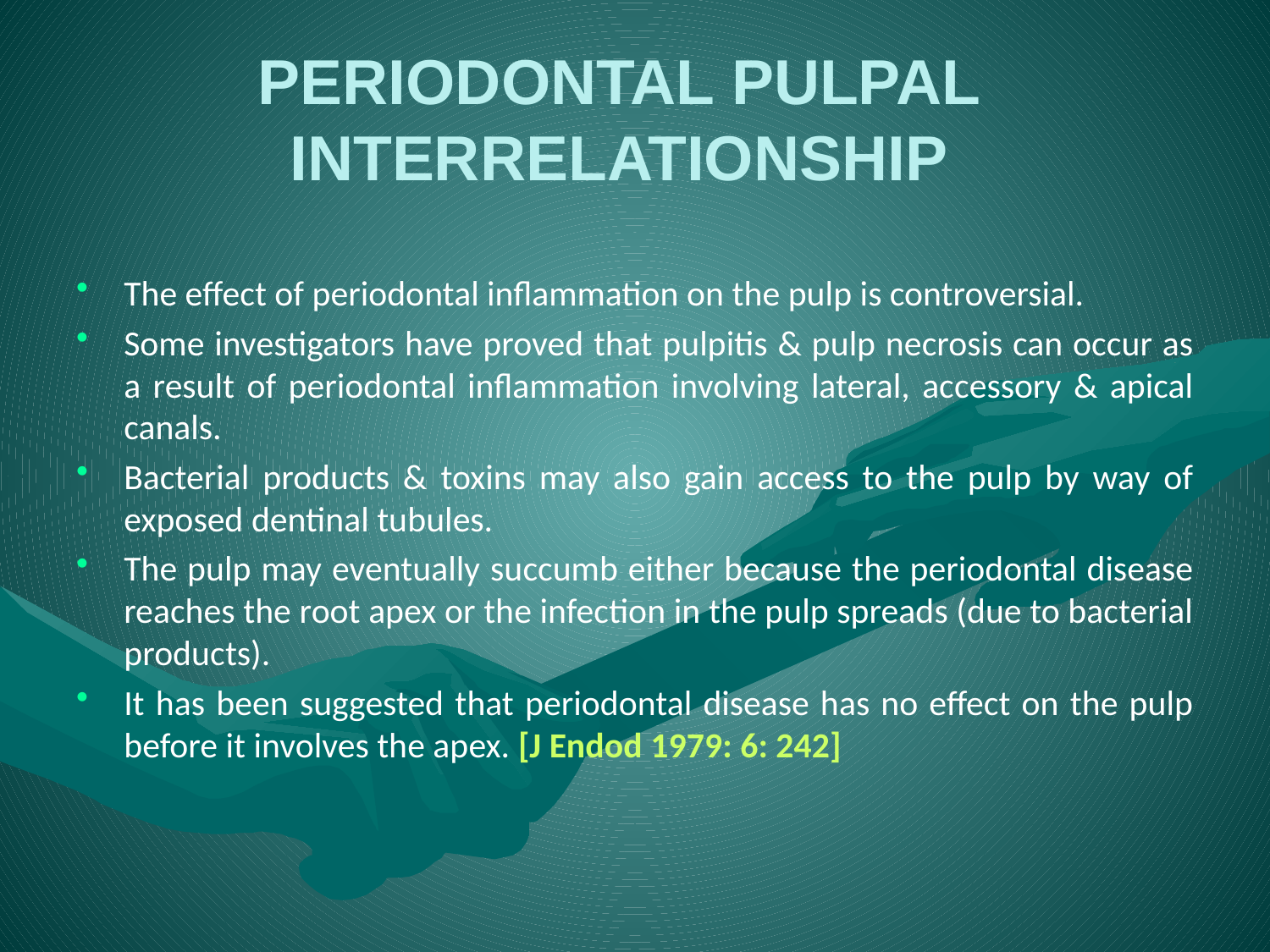

# PERIODONTAL PULPAL INTERRELATIONSHIP
The effect of periodontal inflammation on the pulp is controversial.
Some investigators have proved that pulpitis & pulp necrosis can occur as a result of periodontal inflammation involving lateral, accessory & apical canals.
Bacterial products & toxins may also gain access to the pulp by way of exposed dentinal tubules.
The pulp may eventually succumb either because the periodontal disease reaches the root apex or the infection in the pulp spreads (due to bacterial products).
It has been suggested that periodontal disease has no effect on the pulp before it involves the apex. [J Endod 1979: 6: 242]